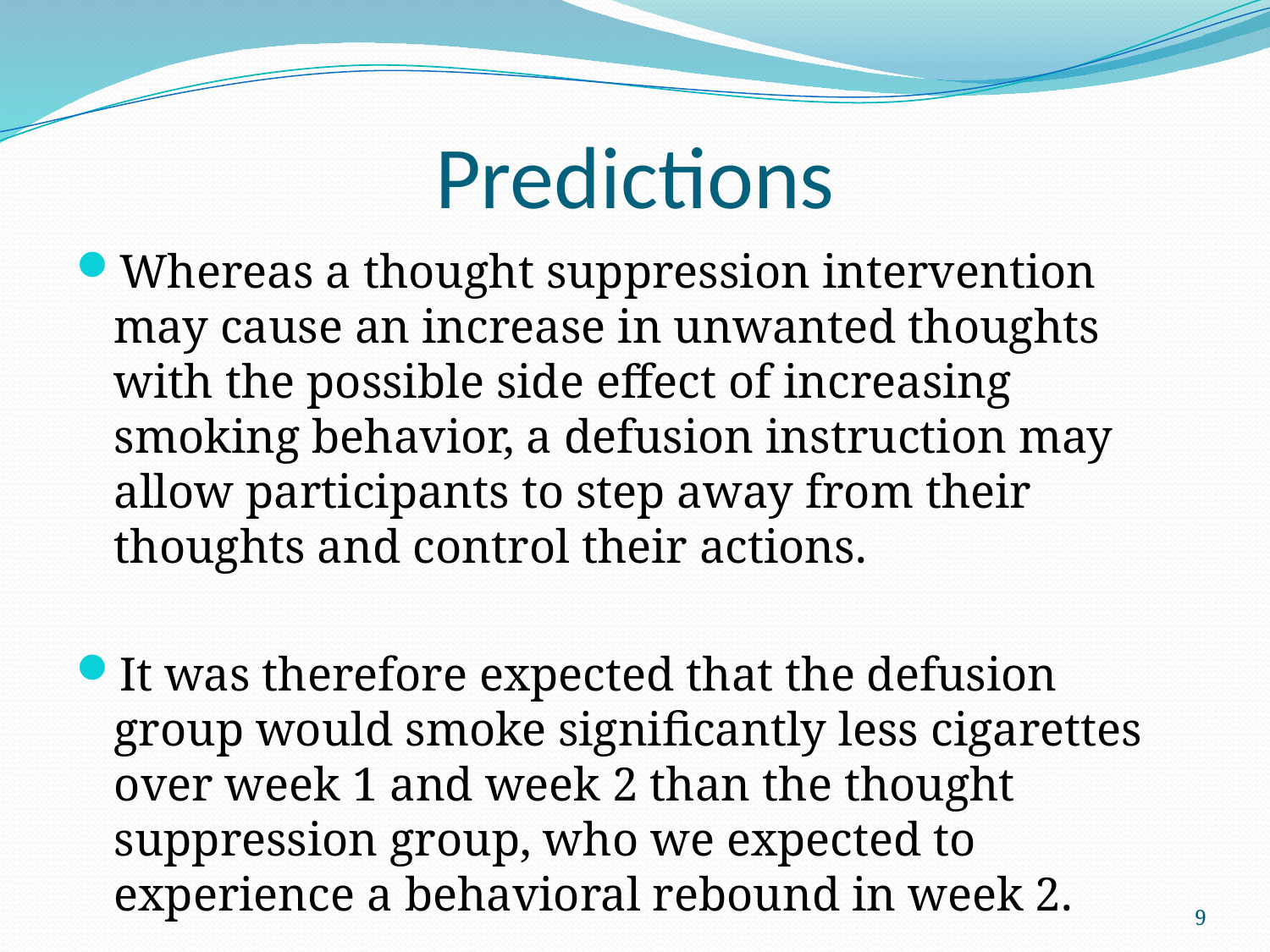

# Predictions
Whereas a thought suppression intervention may cause an increase in unwanted thoughts with the possible side effect of increasing smoking behavior, a defusion instruction may allow participants to step away from their thoughts and control their actions.

It was therefore expected that the defusion group would smoke significantly less cigarettes over week 1 and week 2 than the thought suppression group, who we expected to experience a behavioral rebound in week 2.
9